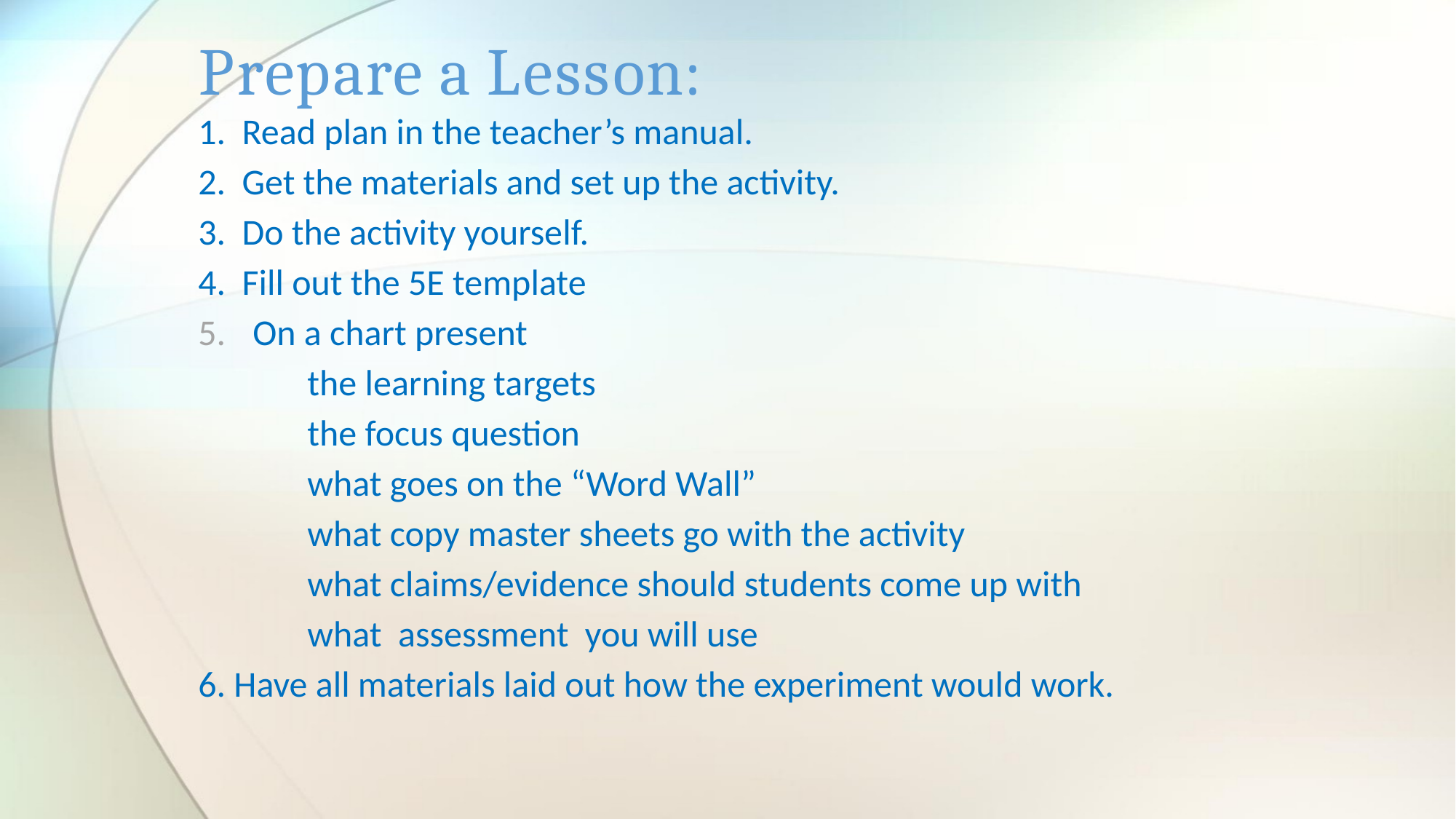

# Prepare a Lesson:
1.  Read plan in the teacher’s manual.
2.  Get the materials and set up the activity.
3.  Do the activity yourself.
4.  Fill out the 5E template
On a chart present
the learning targets
the focus question
what goes on the “Word Wall”
what copy master sheets go with the activity
what claims/evidence should students come up with
what  assessment  you will use
6. Have all materials laid out how the experiment would work.